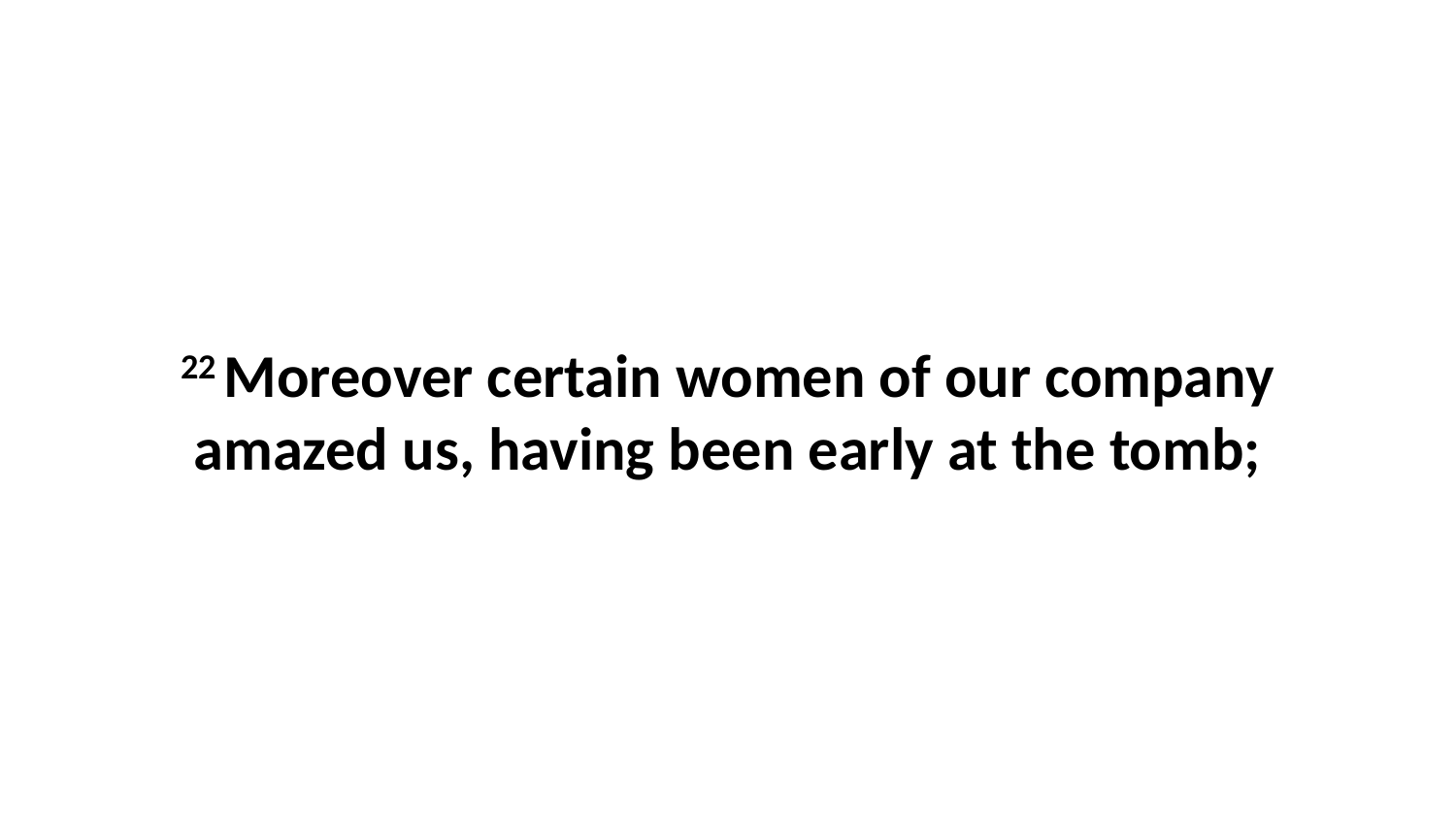

22 Moreover certain women of our company amazed us, having been early at the tomb;